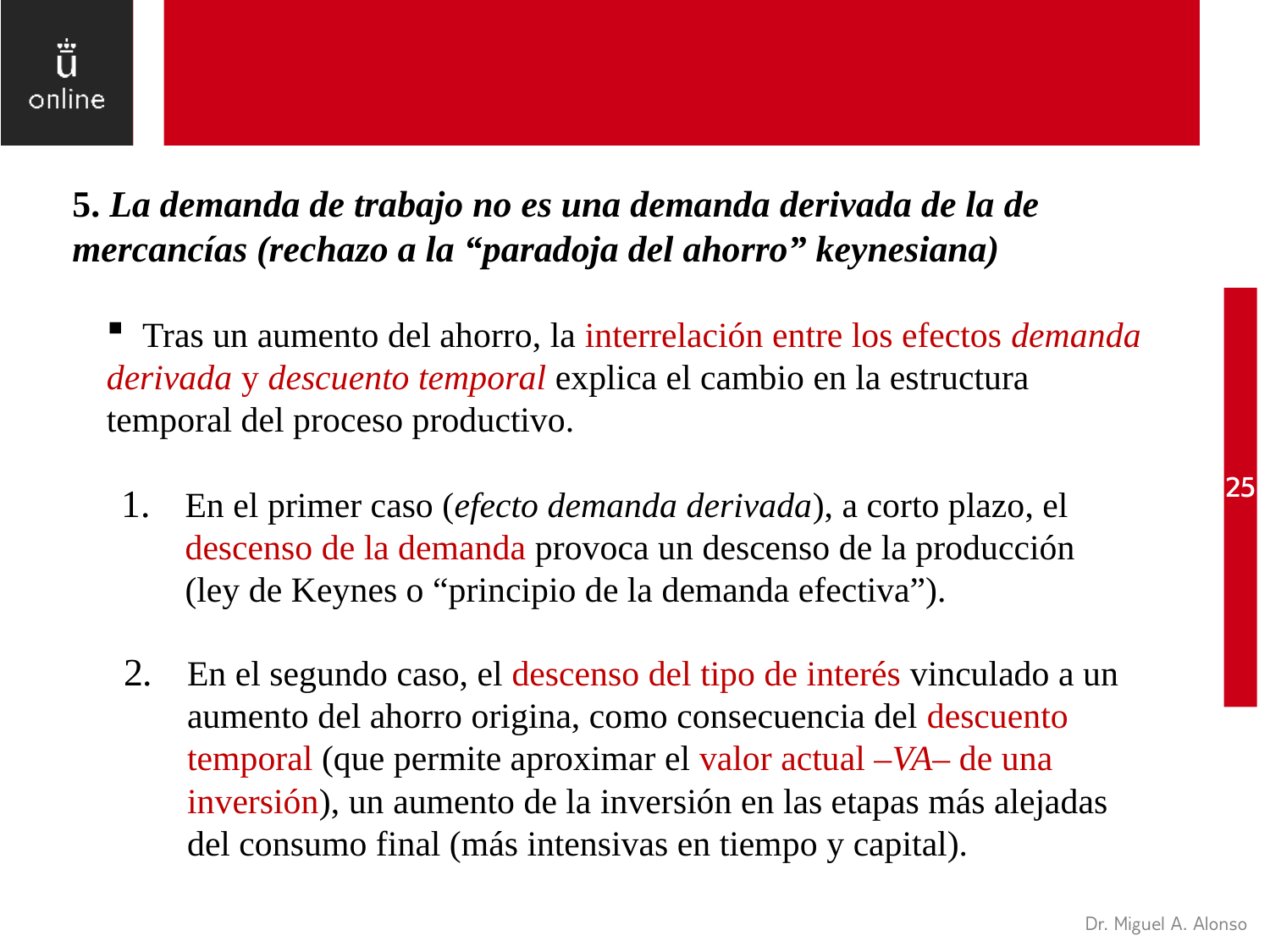

5. La demanda de trabajo no es una demanda derivada de la de mercancías (rechazo a la “paradoja del ahorro” keynesiana)
  Tras un aumento del ahorro, la interrelación entre los efectos demanda derivada y descuento temporal explica el cambio en la estructura temporal del proceso productivo.
25
En el primer caso (efecto demanda derivada), a corto plazo, el descenso de la demanda provoca un descenso de la producción (ley de Keynes o “principio de la demanda efectiva”).
En el segundo caso, el descenso del tipo de interés vinculado a un aumento del ahorro origina, como consecuencia del descuento temporal (que permite aproximar el valor actual –VA– de una inversión), un aumento de la inversión en las etapas más alejadas del consumo final (más intensivas en tiempo y capital).
Dr. Miguel A. Alonso